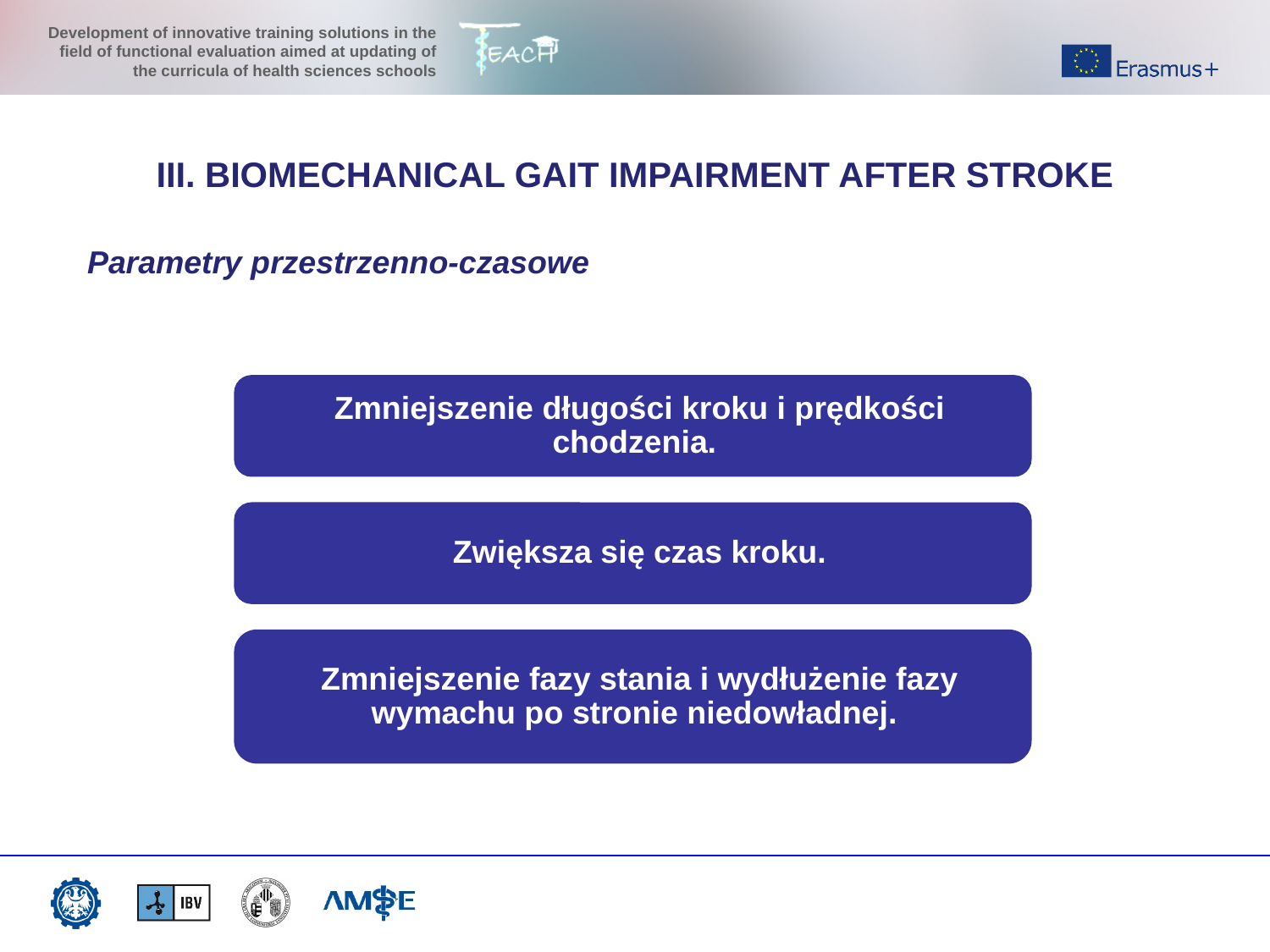

III. BIOMECHANICAL GAIT IMPAIRMENT AFTER STROKE
Parametry przestrzenno-czasowe
Zmniejszenie długości kroku i prędkości chodzenia.
Zwiększa się czas kroku.
Zmniejszenie fazy stania i wydłużenie fazy wymachu po stronie niedowładnej.